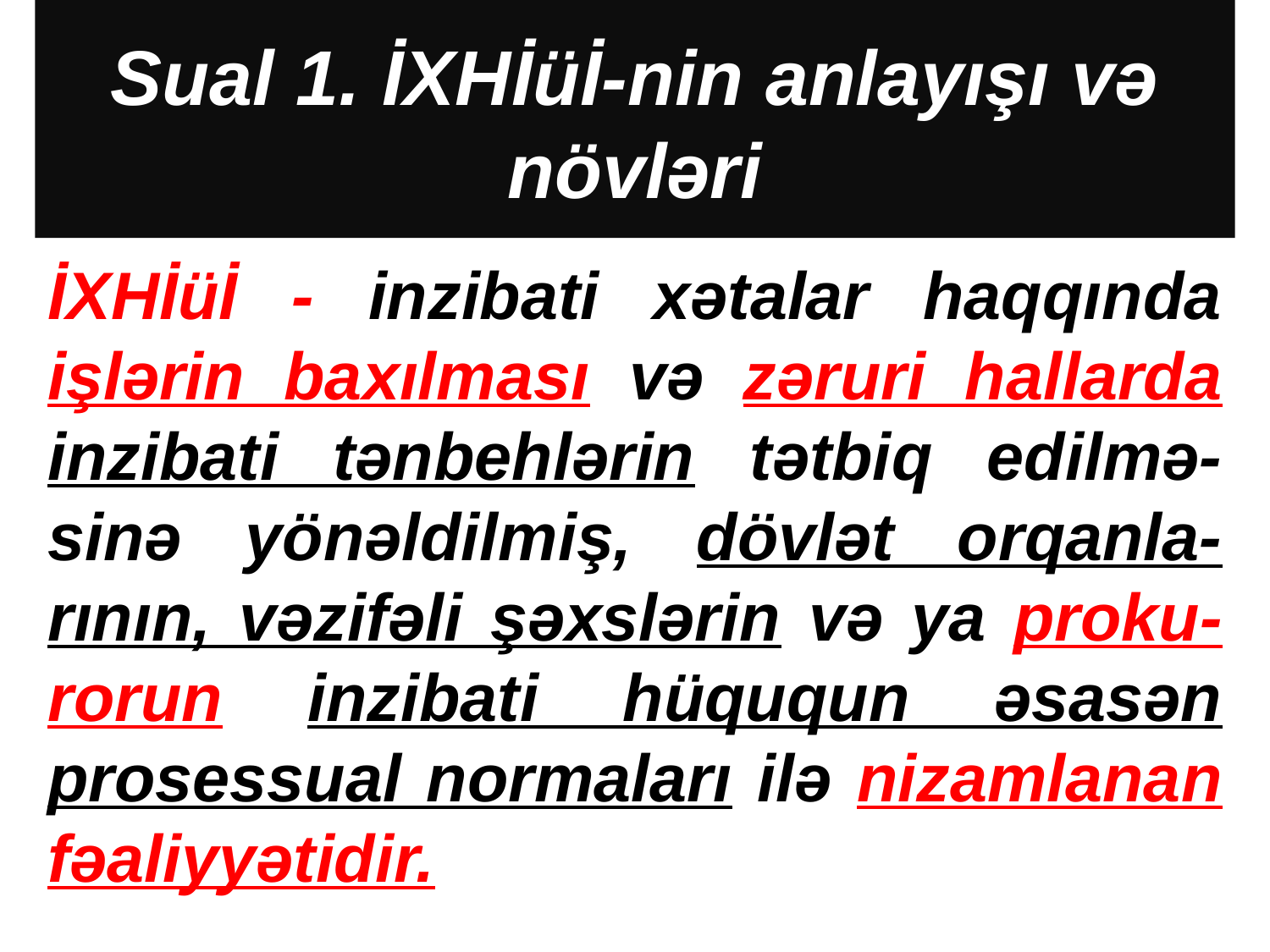

# Sual 1. İXHİüİ-nin anlayışı və növləri
İXHİüİ - inzibati xətalar haqqında işlərin baxılması və zəruri hallarda inzibati tənbehlərin tətbiq edilmə-sinə yönəldilmiş, dövlət orqanla-rının, vəzifəli şəxslərin və ya proku-rorun inzibati hüququn əsasən prosessual normaları ilə nizamlanan fəaliyyətidir.